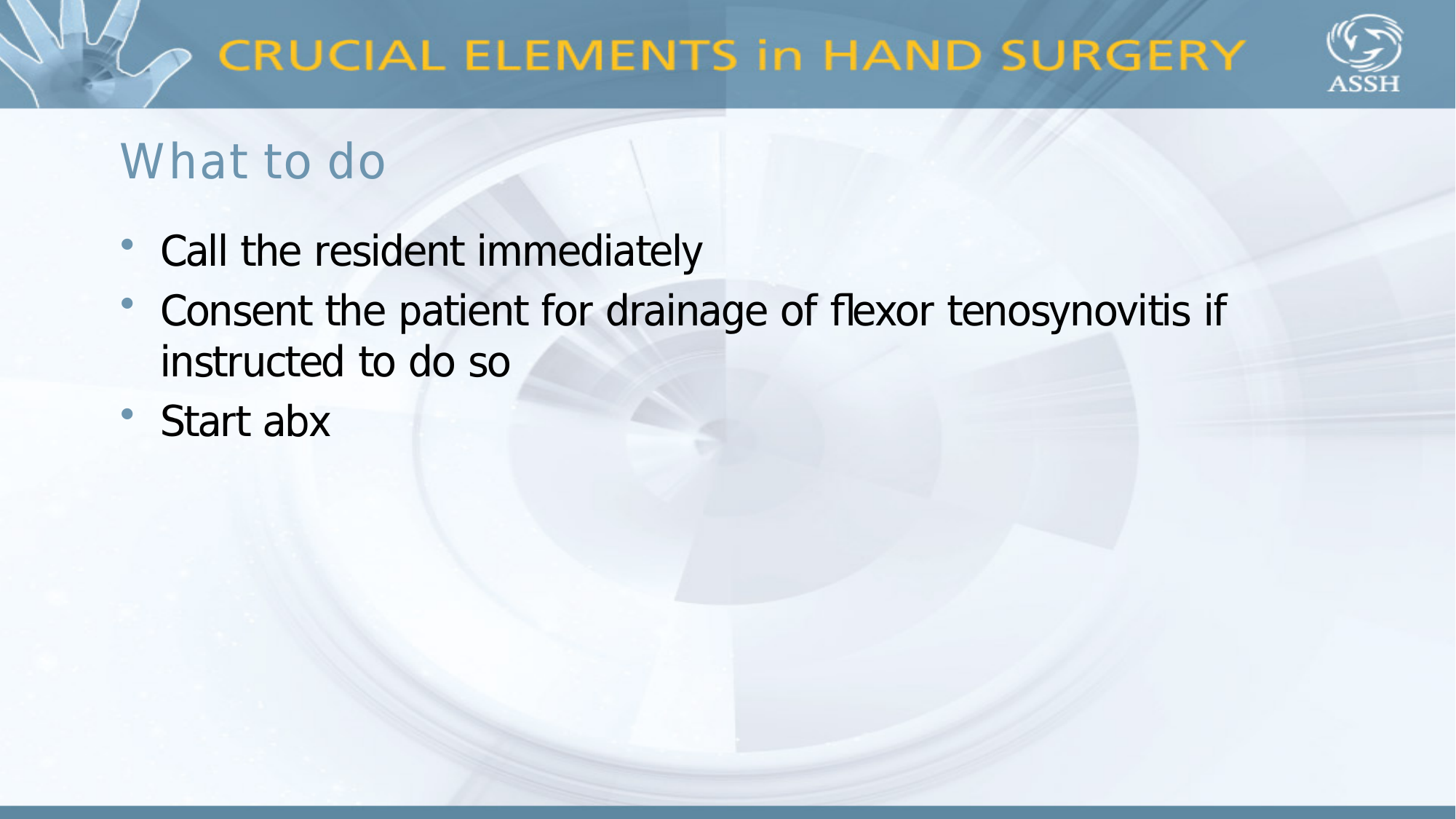

# What to do
Call the resident immediately
Consent the patient for drainage of flexor tenosynovitis if instructed to do so
Start abx